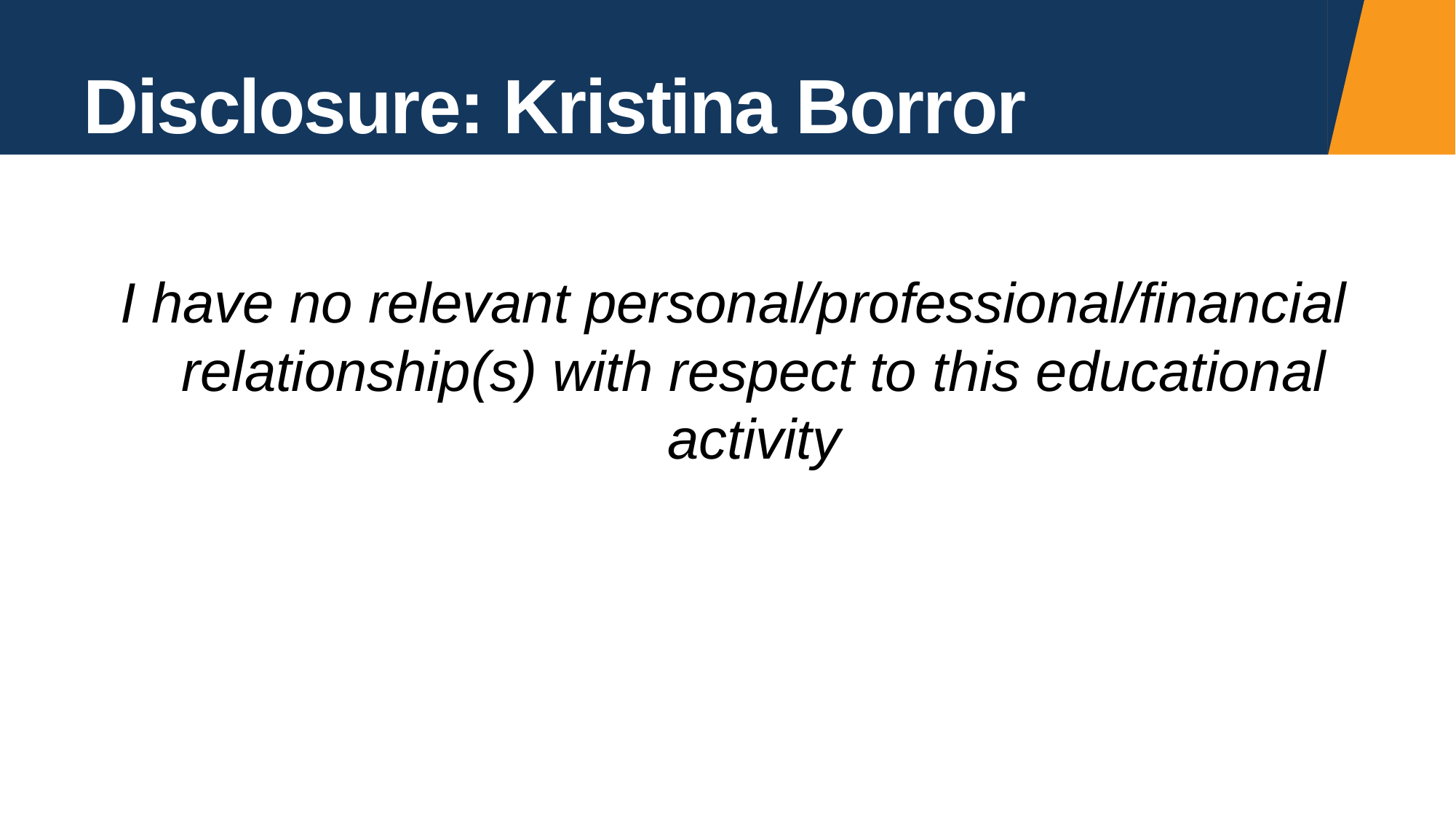

# Disclosure: Kristina Borror

I have no relevant personal/professional/financial relationship(s) with respect to this educational activity